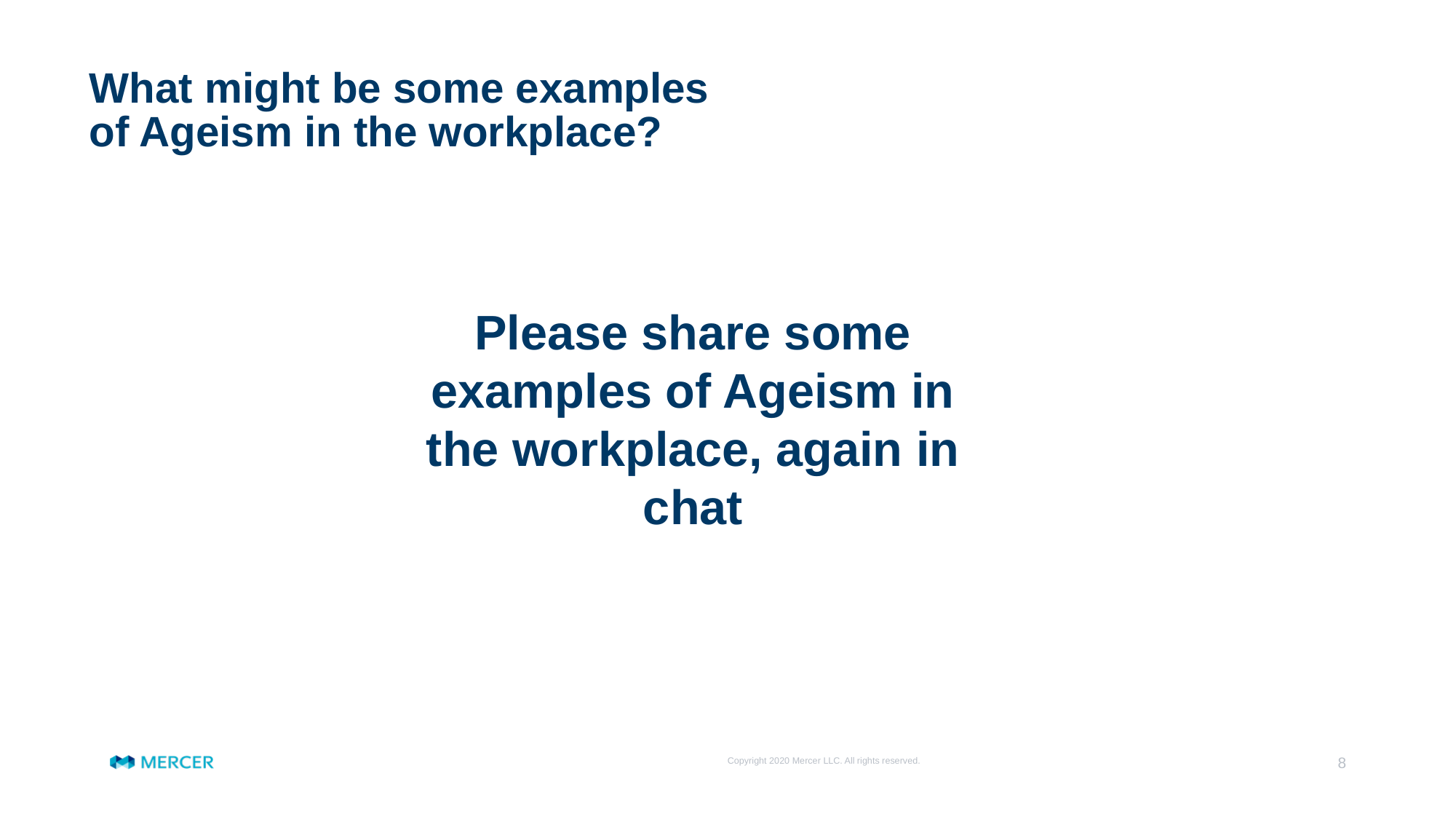

# What might be some examples of Ageism in the workplace?
Please share some examples of Ageism in the workplace, again in chat